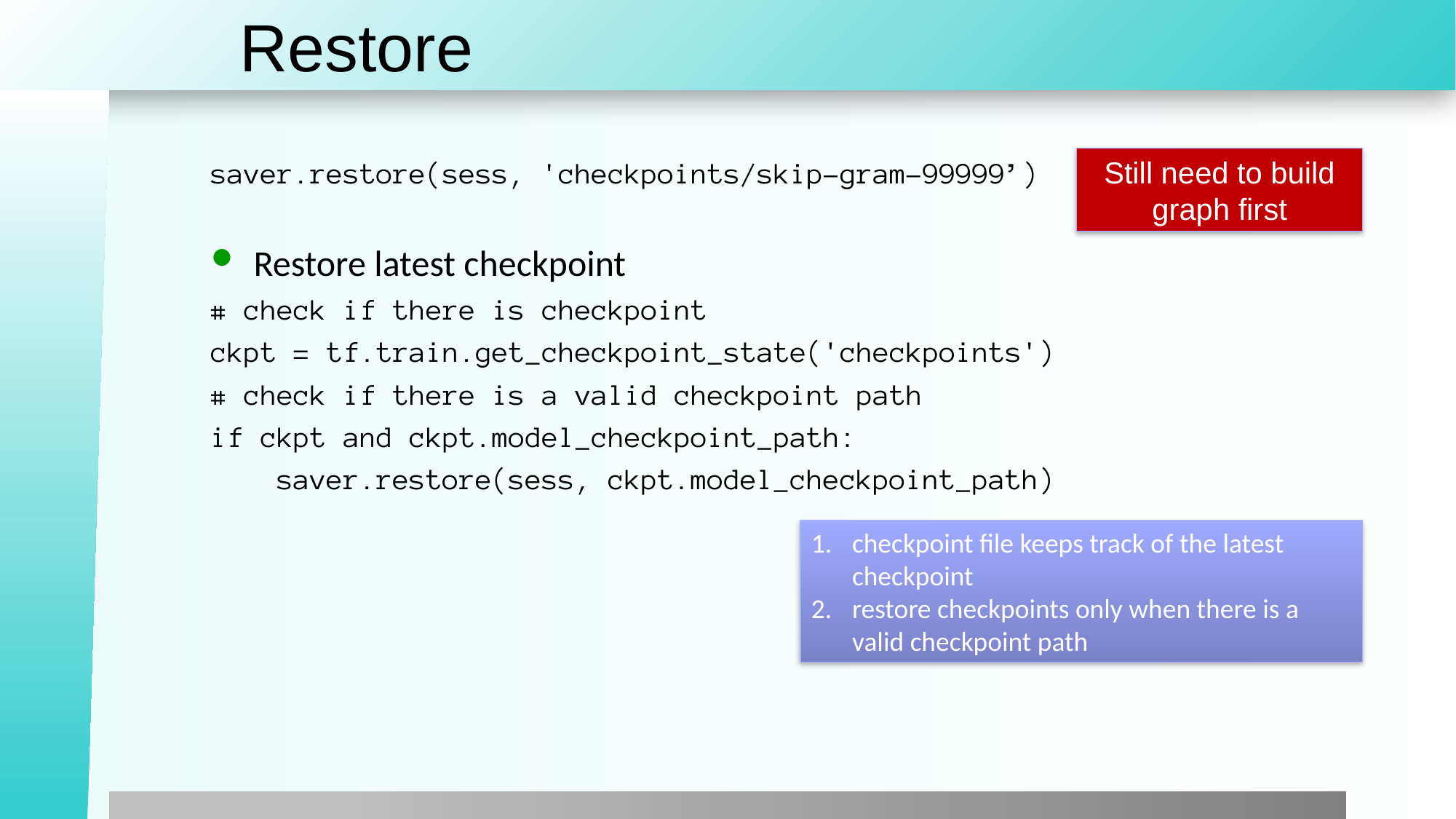

# Restore
saver.restore(sess, 'checkpoints/skip-gram-99999’)

Restore latest checkpoint
# check if there is checkpoint
ckpt = tf.train.get_checkpoint_state('checkpoints')
# check if there is a valid checkpoint path
if ckpt and ckpt.model_checkpoint_path:
    saver.restore(sess, ckpt.model_checkpoint_path)

Still need to build graph first
checkpoint file keeps track of the latest checkpoint
restore checkpoints only when there is a valid checkpoint path